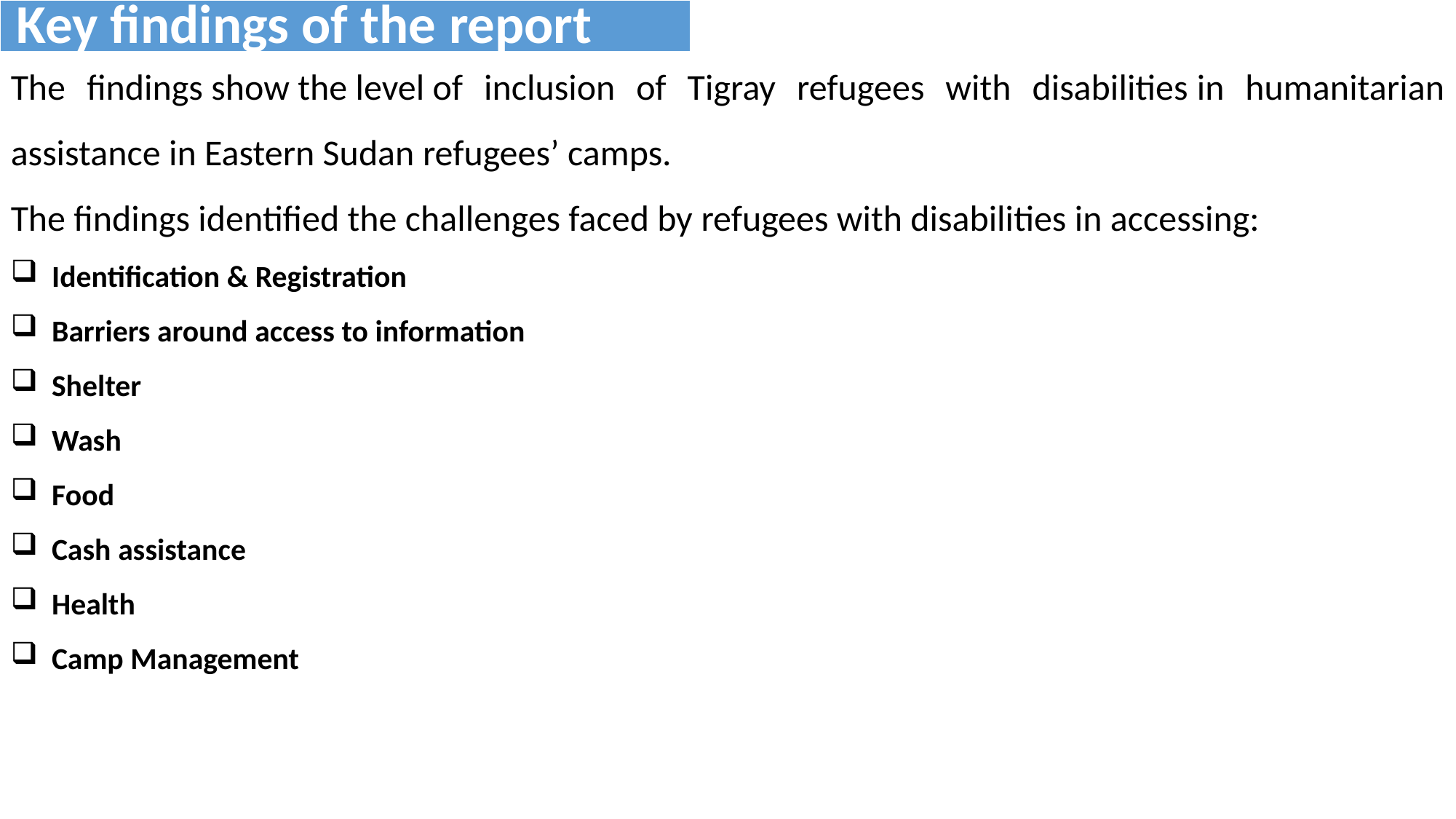

Key findings of the report
The findings show the level of inclusion of Tigray refugees with disabilities in humanitarian assistance in Eastern Sudan refugees’ camps.
The findings identified the challenges faced by refugees with disabilities in accessing:
Identification & Registration
Barriers around access to information
Shelter
Wash
Food
Cash assistance
Health
Camp Management